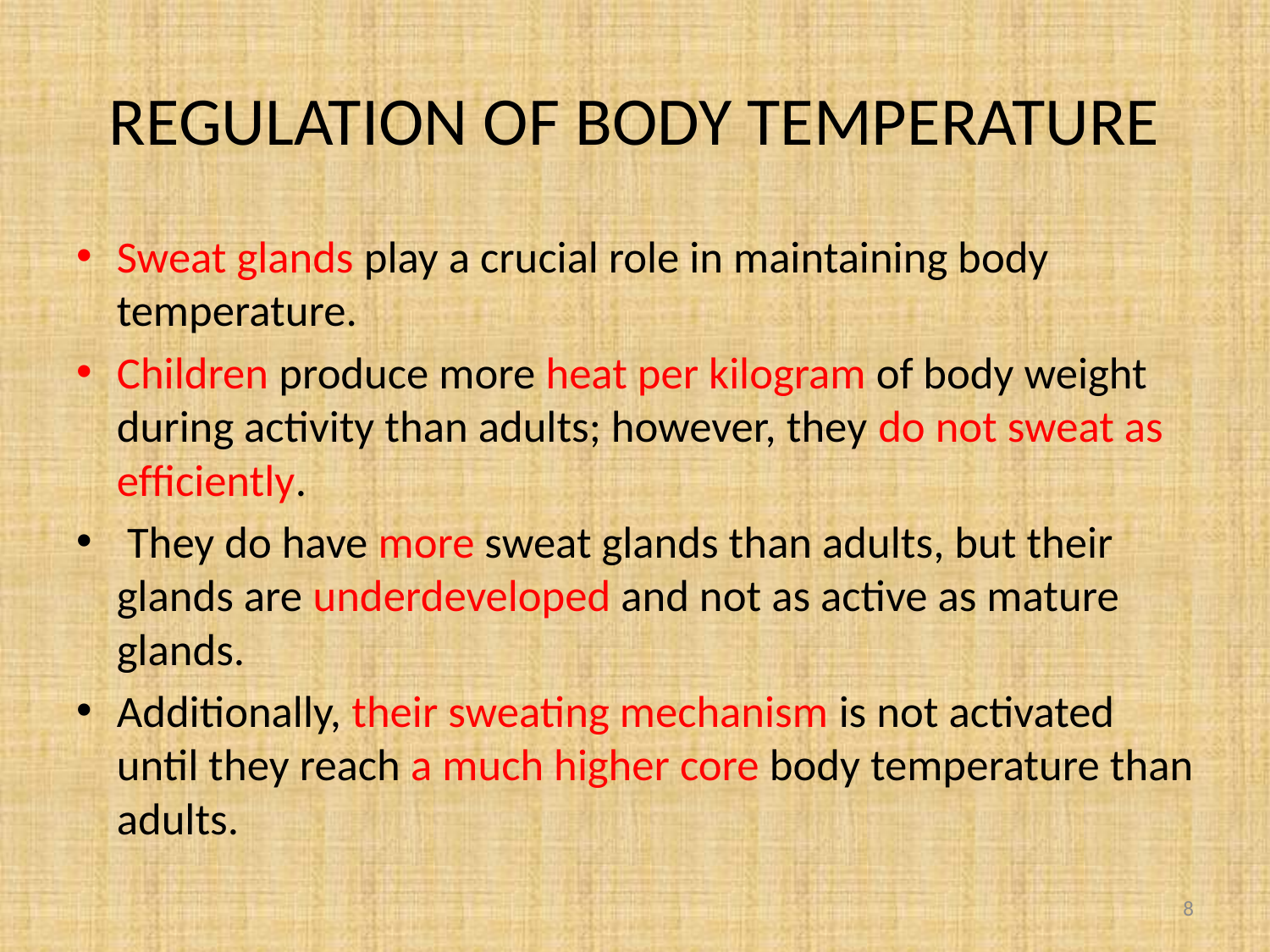

# REGULATION OF BODY TEMPERATURE
Sweat glands play a crucial role in maintaining body temperature.
Children produce more heat per kilogram of body weight during activity than adults; however, they do not sweat as efﬁciently.
 They do have more sweat glands than adults, but their glands are underdeveloped and not as active as mature glands.
Additionally, their sweating mechanism is not activated until they reach a much higher core body temperature than adults.
8